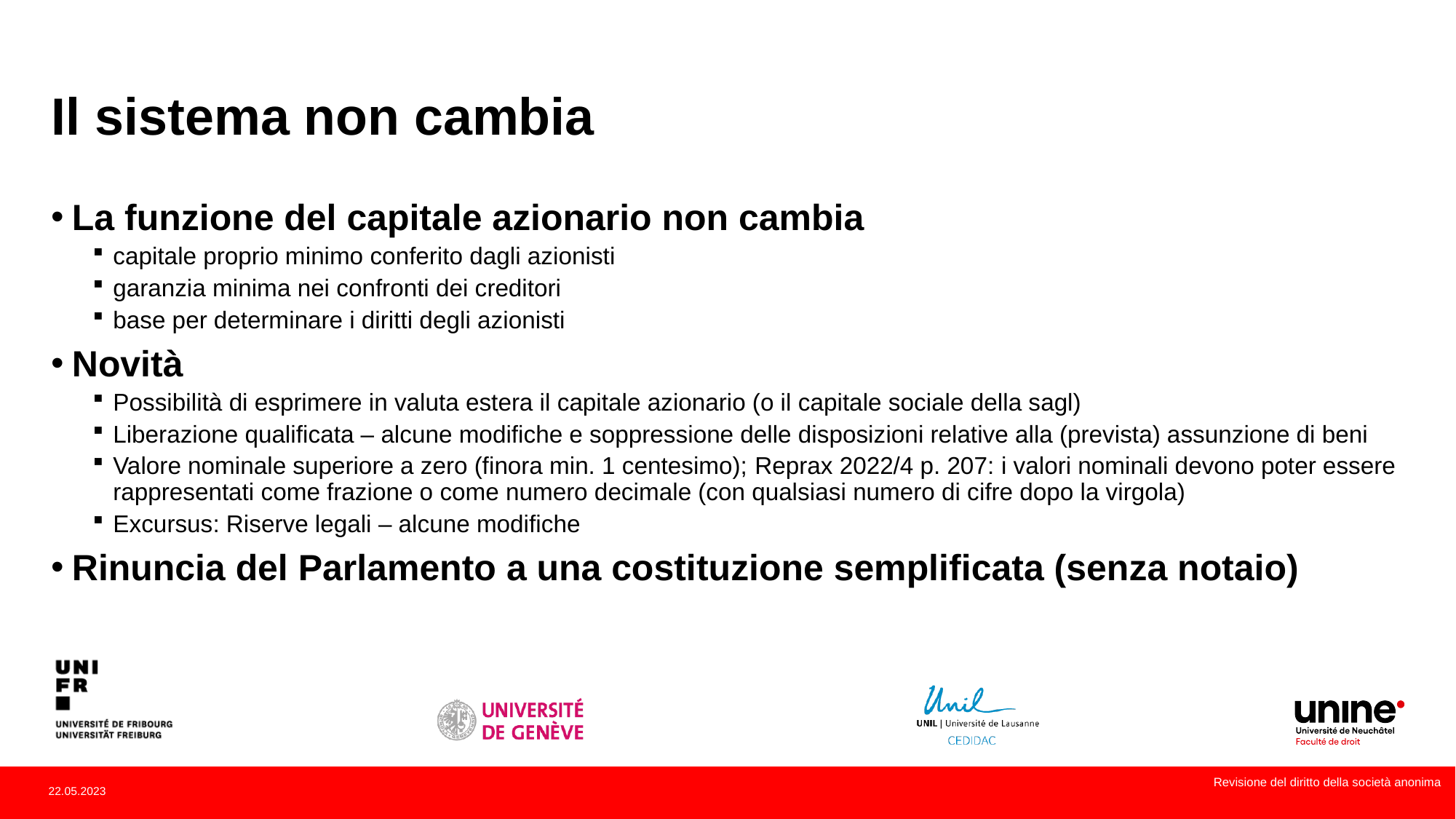

# Il sistema non cambia
La funzione del capitale azionario non cambia
capitale proprio minimo conferito dagli azionisti
garanzia minima nei confronti dei creditori
base per determinare i diritti degli azionisti
Novità
Possibilità di esprimere in valuta estera il capitale azionario (o il capitale sociale della sagl)
Liberazione qualificata – alcune modifiche e soppressione delle disposizioni relative alla (prevista) assunzione di beni
Valore nominale superiore a zero (finora min. 1 centesimo); Reprax 2022/4 p. 207: i valori nominali devono poter essere rappresentati come frazione o come numero decimale (con qualsiasi numero di cifre dopo la virgola)
Excursus: Riserve legali – alcune modifiche
Rinuncia del Parlamento a una costituzione semplificata (senza notaio)
Revisione del diritto della società anonima

22.05.2023